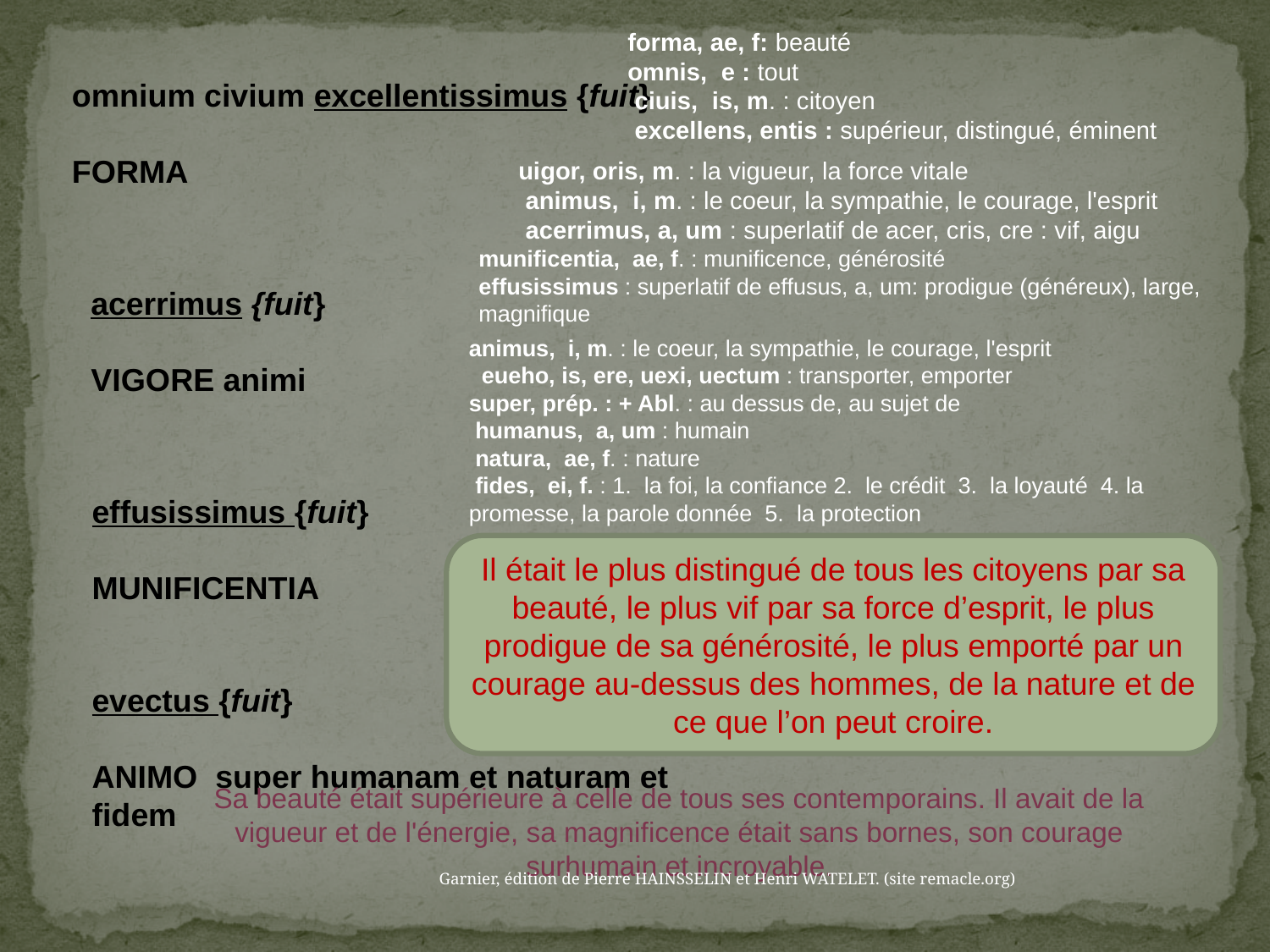

forma, ae, f: beauté
omnis,  e : tout
 ciuis,  is, m. : citoyen
 excellens, entis : supérieur, distingué, éminent

omnium civium excellentissimus {fuit}

FORMA
uigor, oris, m. : la vigueur, la force vitale
 animus,  i, m. : le coeur, la sympathie, le courage, l'esprit
 acerrimus, a, um : superlatif de acer, cris, cre : vif, aigu
munificentia,  ae, f. : munificence, générosité
effusissimus : superlatif de effusus, a, um: prodigue (généreux), large, magnifique
acerrimus {fuit}

VIGORE animi
animus,  i, m. : le coeur, la sympathie, le courage, l'esprit
  eueho, is, ere, uexi, uectum : transporter, emporter
super, prép. : + Abl. : au dessus de, au sujet de
 humanus,  a, um : humain
 natura,  ae, f. : nature
 fides,  ei, f. : 1.  la foi, la confiance 2.  le crédit  3.  la loyauté  4. la promesse, la parole donnée  5.  la protection
effusissimus {fuit}

MUNIFICENTIA
Il était le plus distingué de tous les citoyens par sa beauté, le plus vif par sa force d’esprit, le plus prodigue de sa générosité, le plus emporté par un courage au-dessus des hommes, de la nature et de ce que l’on peut croire.
evectus {fuit}

ANIMO  super humanam et naturam et fidem
Sa beauté était supérieure à celle de tous ses contemporains. Il avait de la vigueur et de l'énergie, sa magnificence était sans bornes, son courage surhumain et incroyable.
Garnier, édition de Pierre HAINSSELIN et Henri WATELET. (site remacle.org)